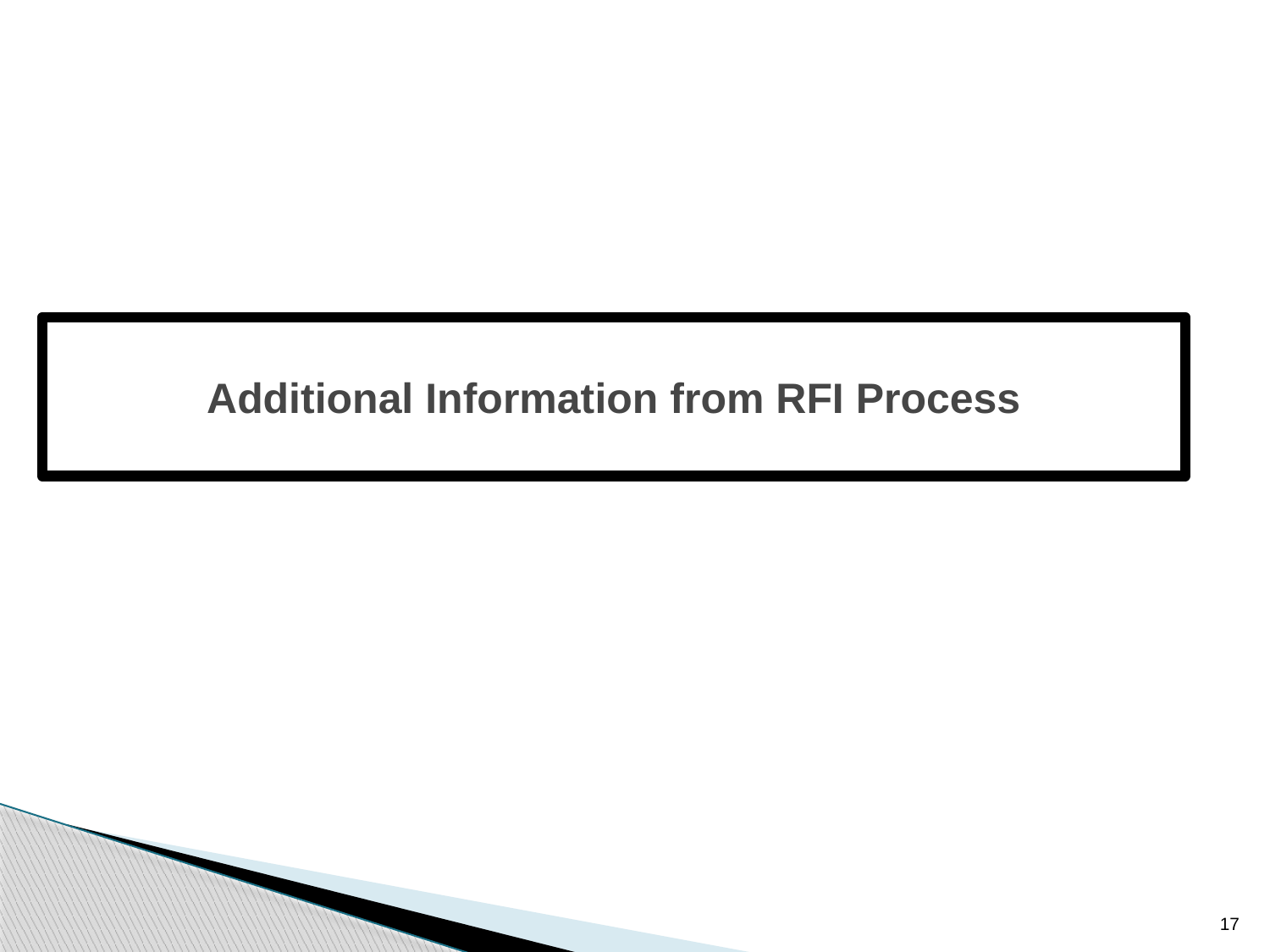

# Additional Information from RFI Process
17